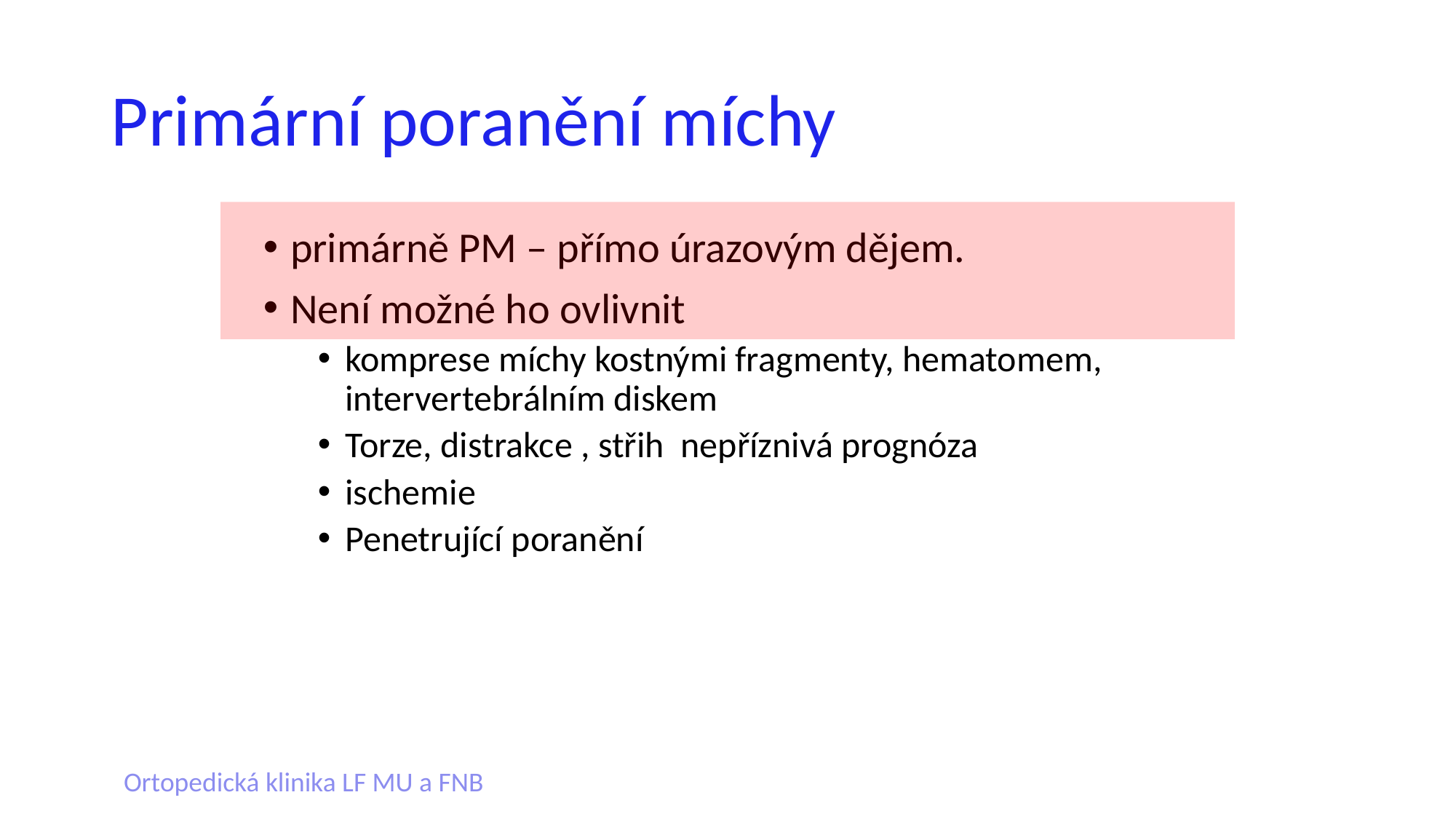

# Primární poranění míchy

primárně PM – přímo úrazovým dějem.
Není možné ho ovlivnit
komprese míchy kostnými fragmenty, hematomem, intervertebrálním diskem
Torze, distrakce , střih  nepříznivá prognóza
ischemie
Penetrující poranění
Ortopedická klinika LF MU a FNB